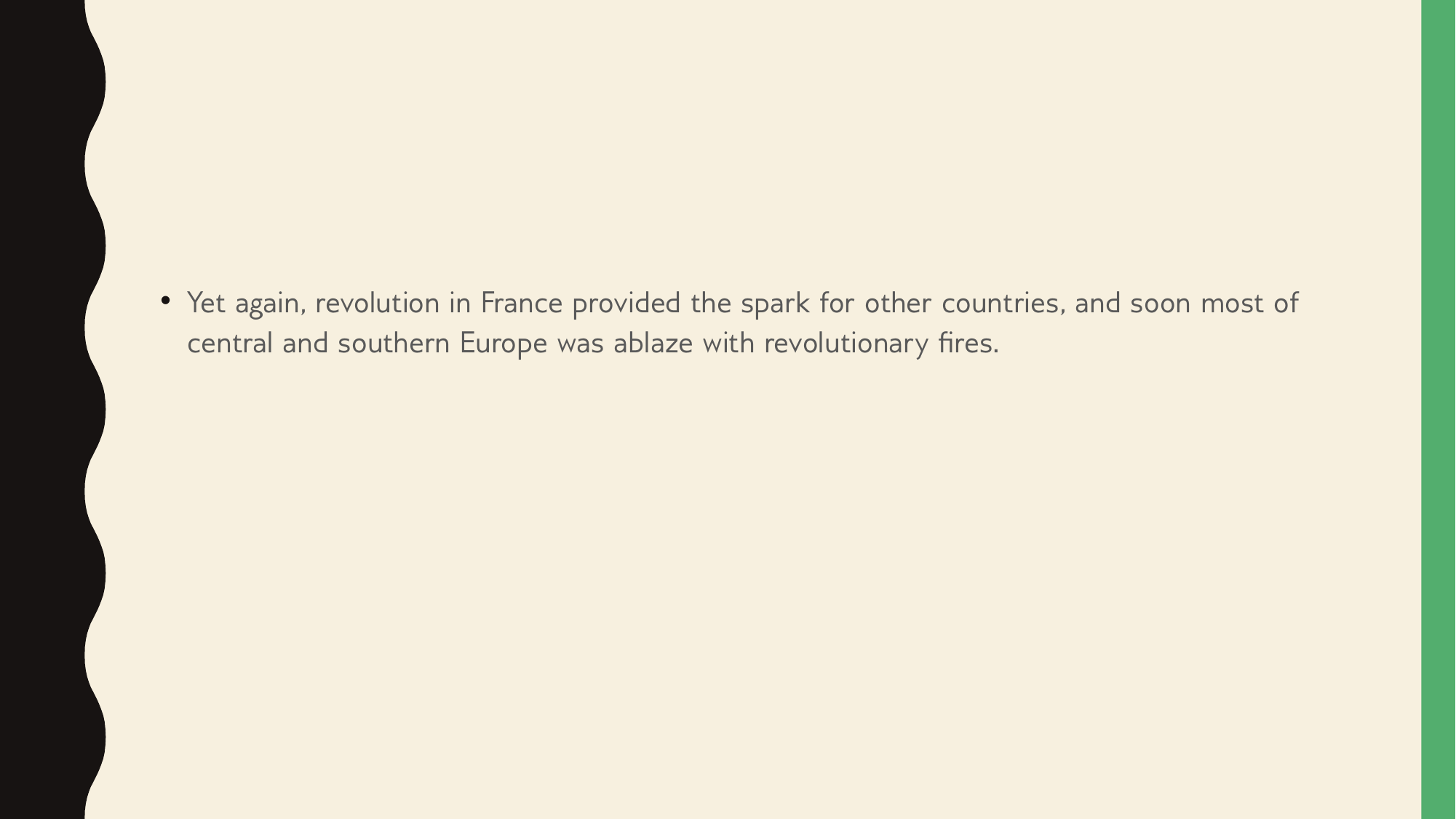

#
Yet again, revolution in France provided the spark for other countries, and soon most of central and southern Europe was ablaze with revolutionary fires.